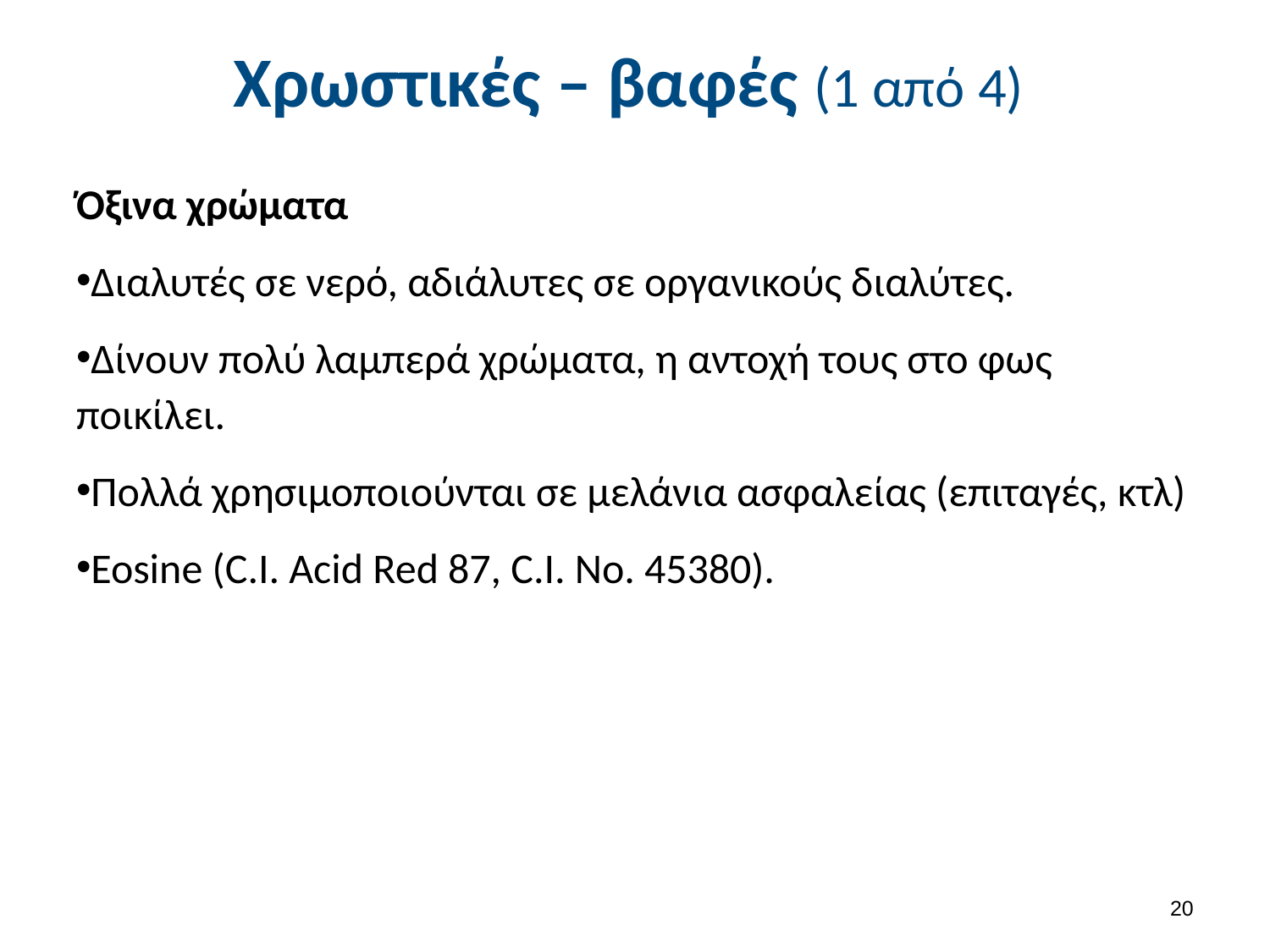

# Χρωστικές – βαφές (1 από 4)
Όξινα χρώματα
Διαλυτές σε νερό, αδιάλυτες σε οργανικούς διαλύτες.
Δίνουν πολύ λαμπερά χρώματα, η αντοχή τους στο φως ποικίλει.
Πολλά χρησιμοποιούνται σε μελάνια ασφαλείας (επιταγές, κτλ)
Eosine (C.I. Acid Red 87, C.I. No. 45380).

20